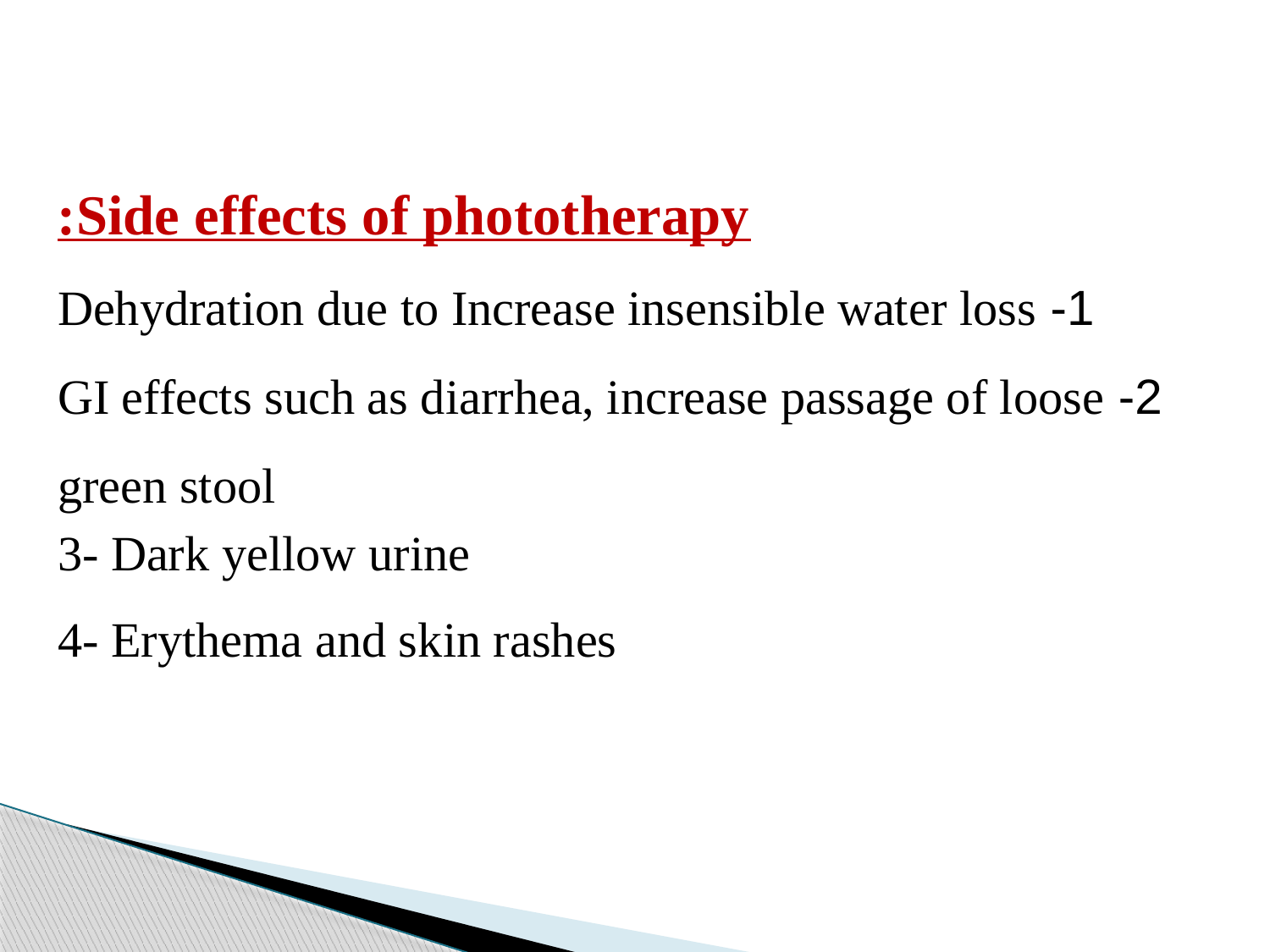

Side effects of phototherapy:
1- Dehydration due to Increase insensible water loss
2- GI effects such as diarrhea, increase passage of loose green stool
3- Dark yellow urine
4- Erythema and skin rashes